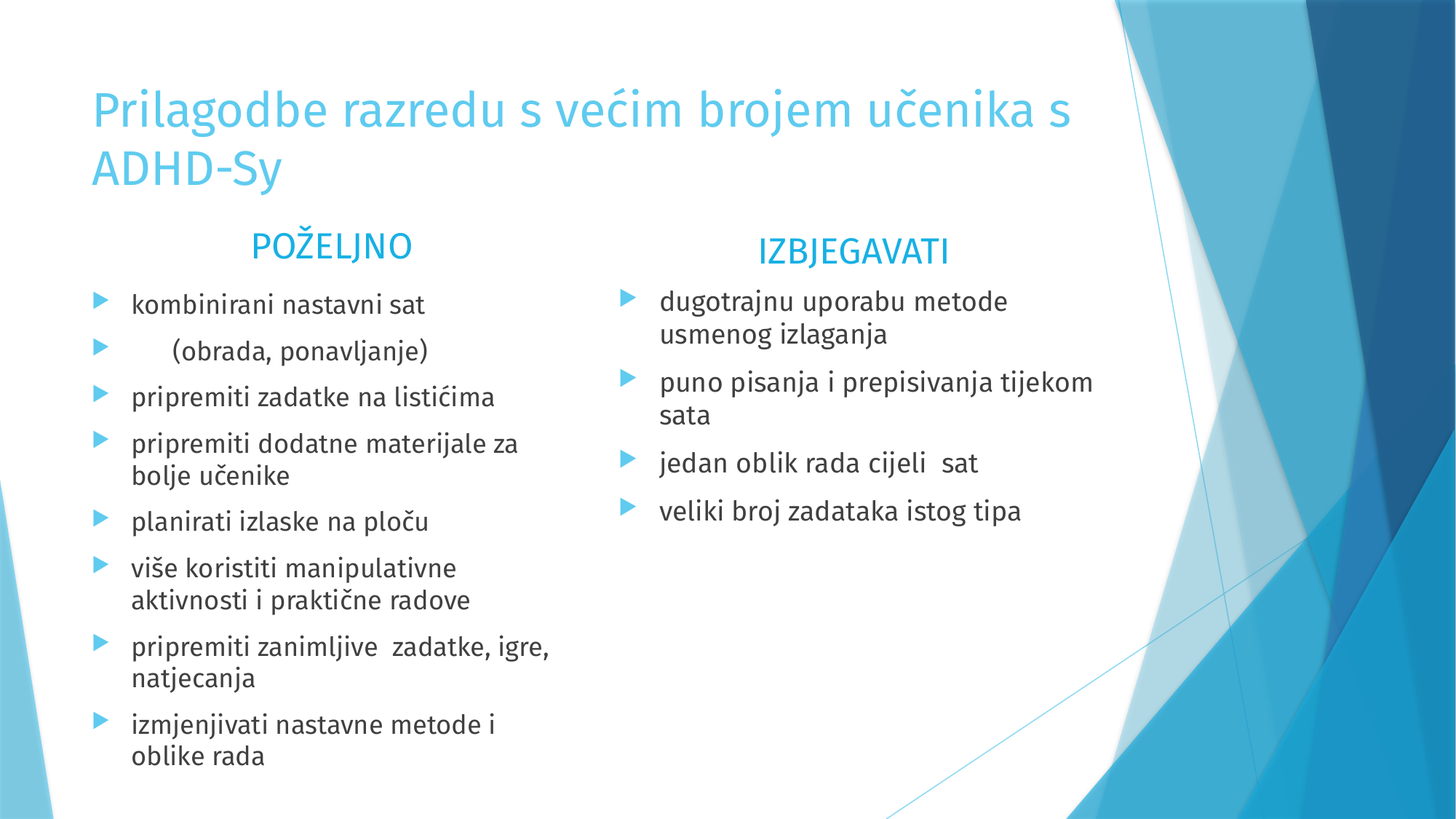

# Prilagodbe razredu s većim brojem učenika s ADHD-Sy
POŽELJNO
IZBJEGAVATI
dugotrajnu uporabu metode usmenog izlaganja
puno pisanja i prepisivanja tijekom sata
jedan oblik rada cijeli  sat
veliki broj zadataka istog tipa

kombinirani nastavni sat
      (obrada, ponavljanje)
pripremiti zadatke na listićima
pripremiti dodatne materijale za bolje učenike
planirati izlaske na ploču
više koristiti manipulativne aktivnosti i praktične radove
pripremiti zanimljive  zadatke, igre, natjecanja
izmjenjivati nastavne metode i oblike rada